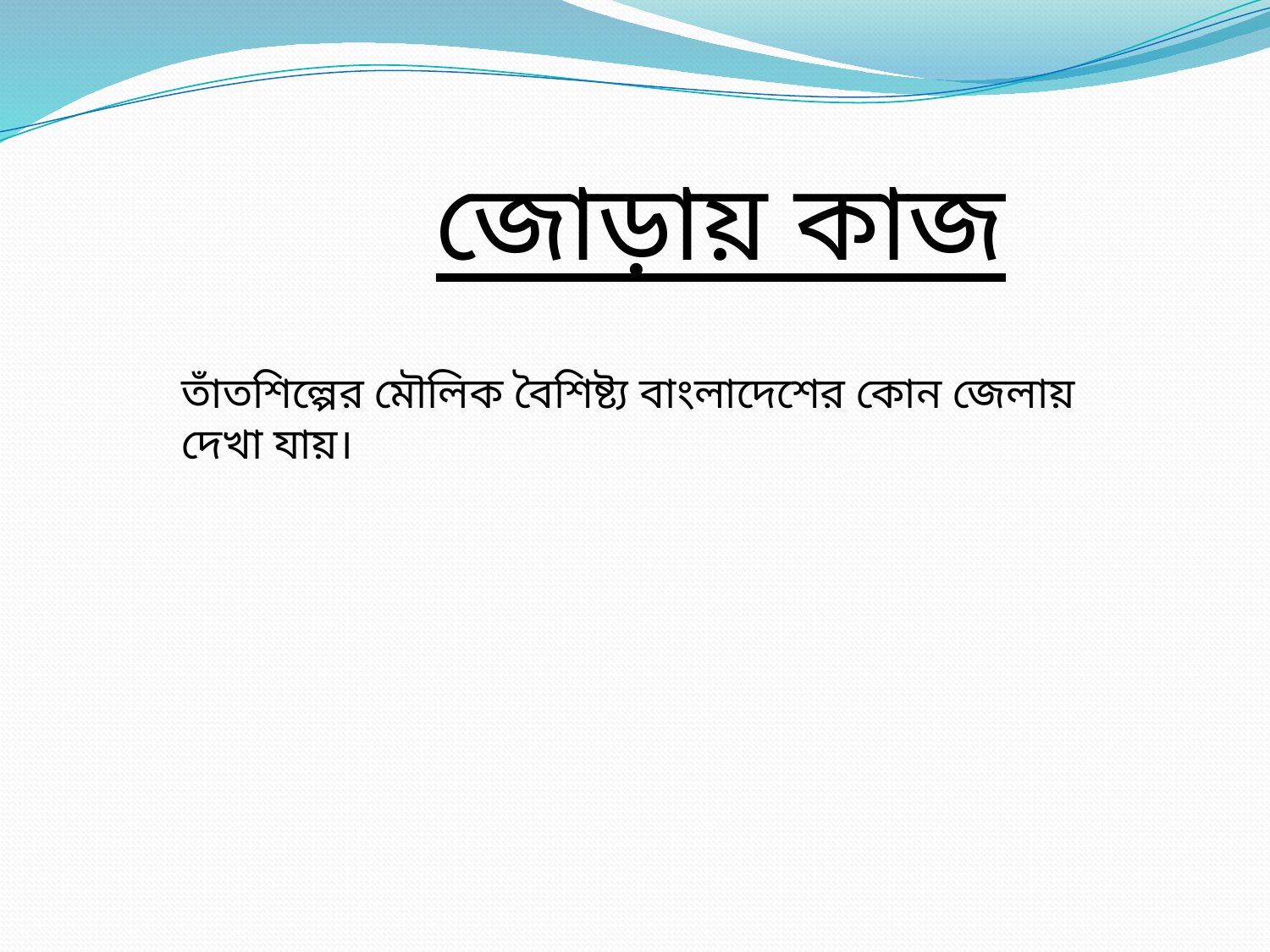

জোড়ায় কাজ
তাঁতশিল্পের মৌলিক বৈশিষ্ট্য বাংলাদেশের কোন জেলায় দেখা যায়।